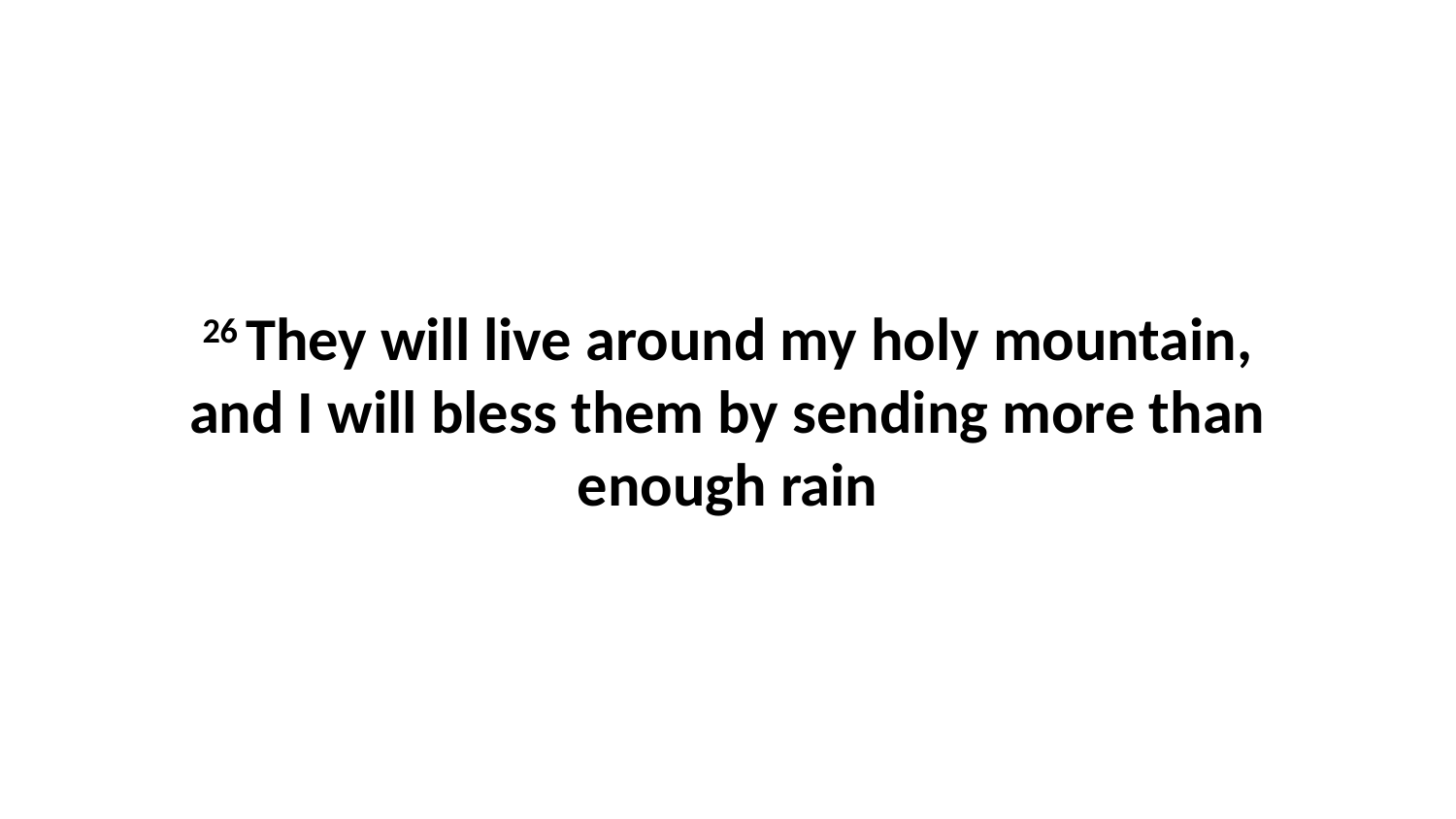

26 They will live around my holy mountain, and I will bless them by sending more than enough rain